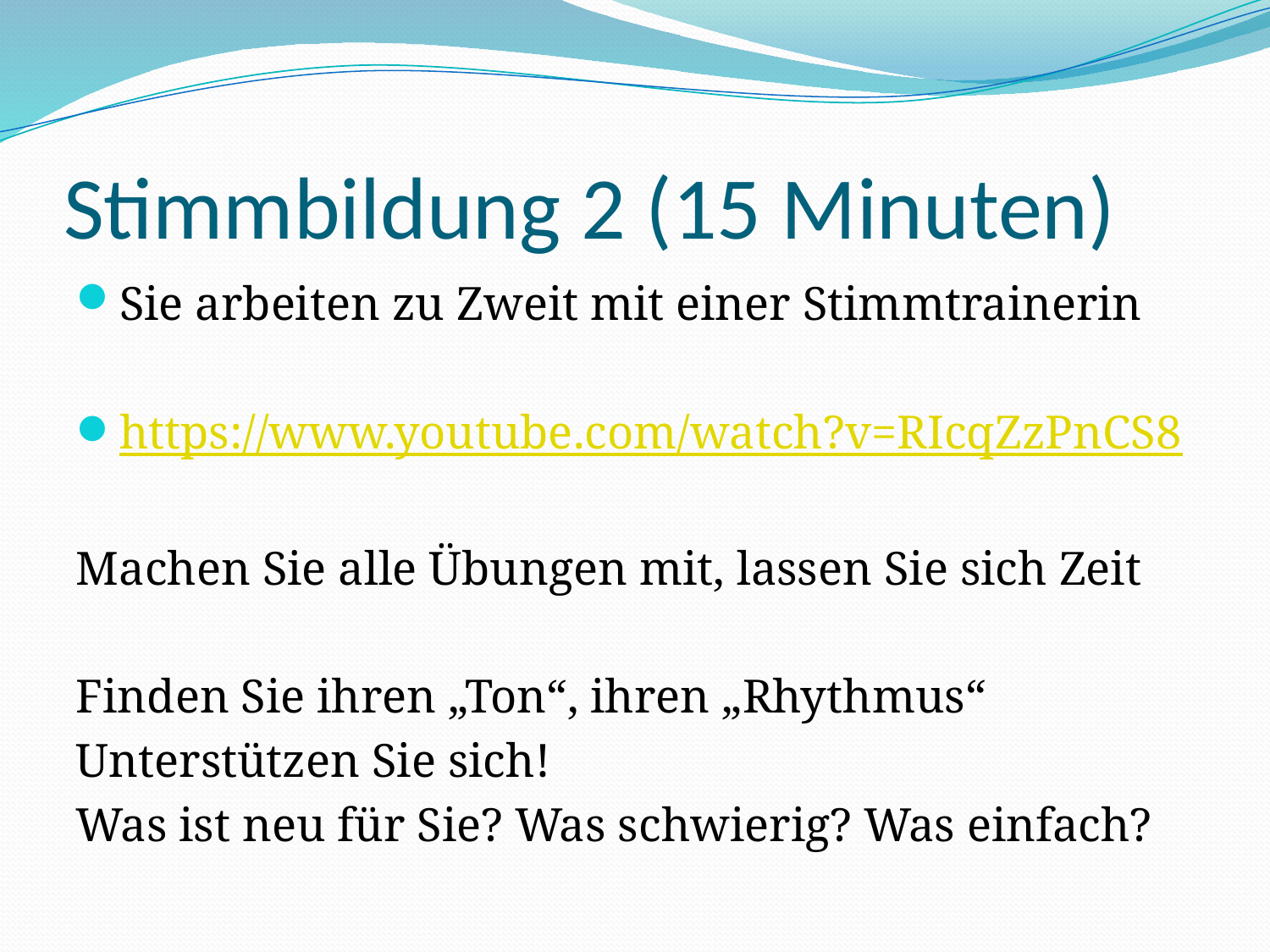

# Stimmbildung 2 (15 Minuten)
Sie arbeiten zu Zweit mit einer Stimmtrainerin

https://www.youtube.com/watch?v=RIcqZzPnCS8

Machen Sie alle Übungen mit, lassen Sie sich Zeit

Finden Sie ihren „Ton“, ihren „Rhythmus“
Unterstützen Sie sich!
Was ist neu für Sie? Was schwierig? Was einfach?